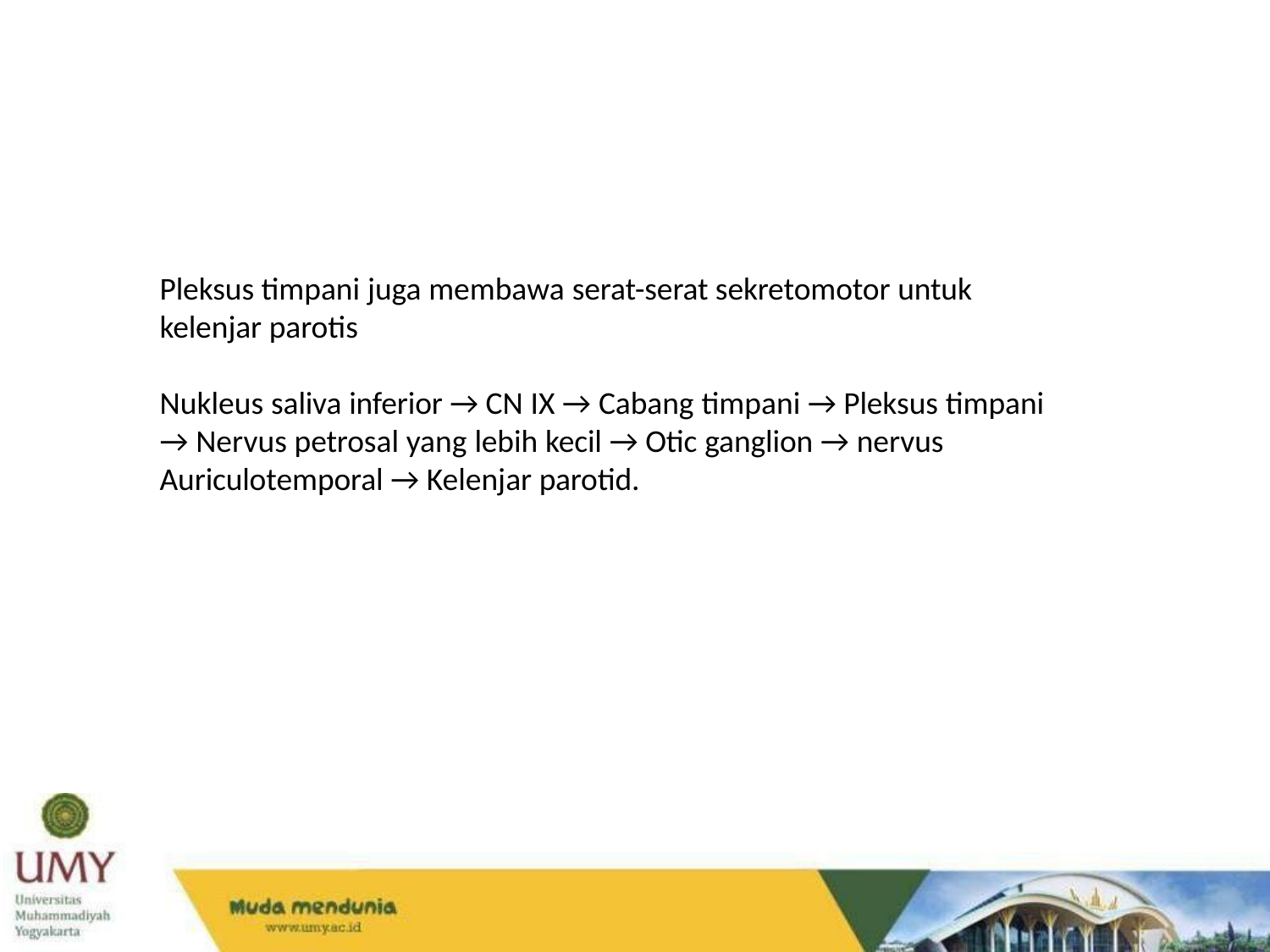

Pleksus timpani juga membawa serat-serat sekretomotor untuk
kelenjar parotis

Nukleus saliva inferior → CN IX → Cabang timpani → Pleksus timpani
→ Nervus petrosal yang lebih kecil → Otic ganglion → nervus
Auriculotemporal → Kelenjar parotid.